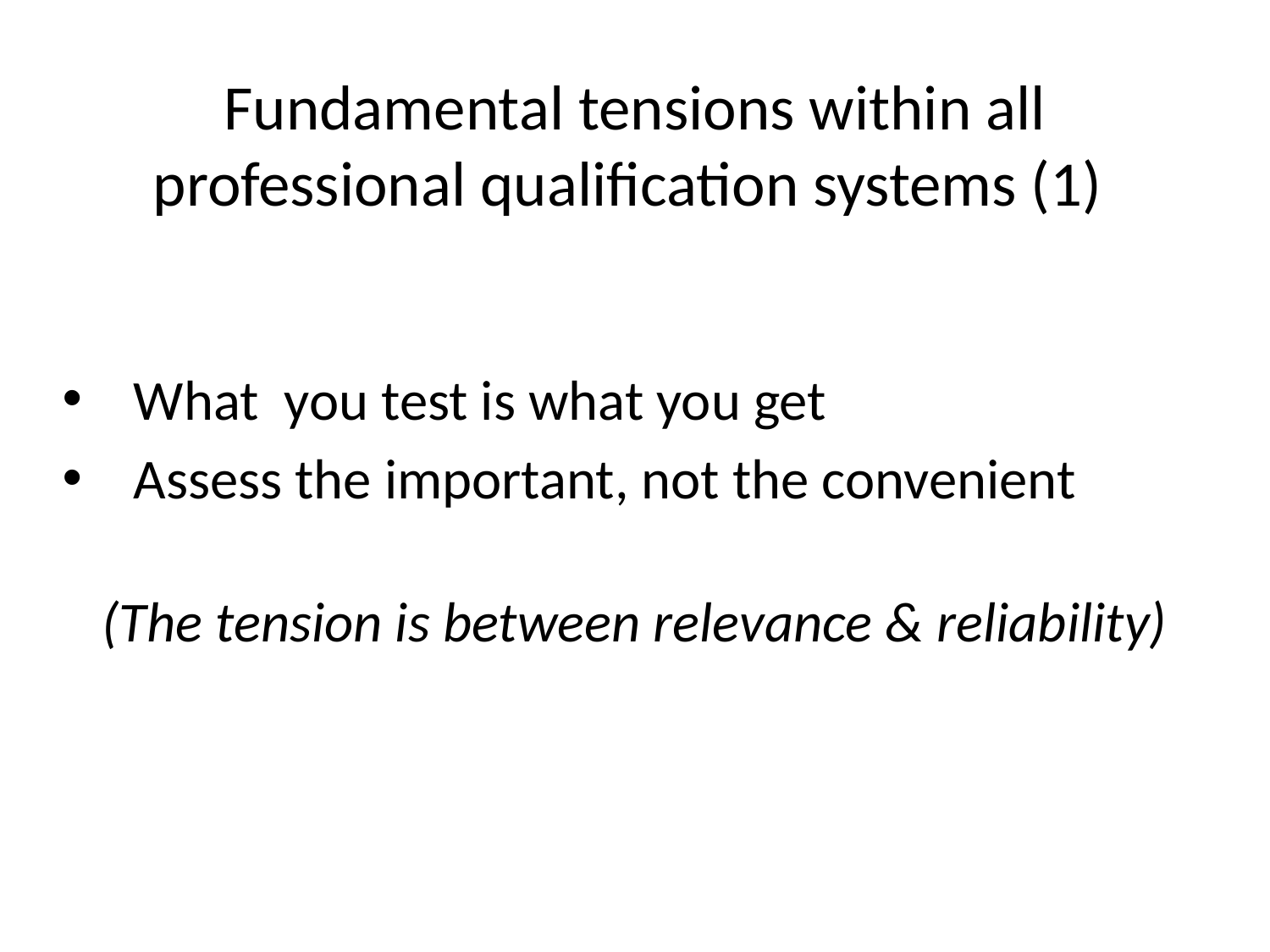

# Fundamental tensions within all professional qualification systems (1)
What  you test is what you get
Assess the important, not the convenient

(The tension is between relevance & reliability)